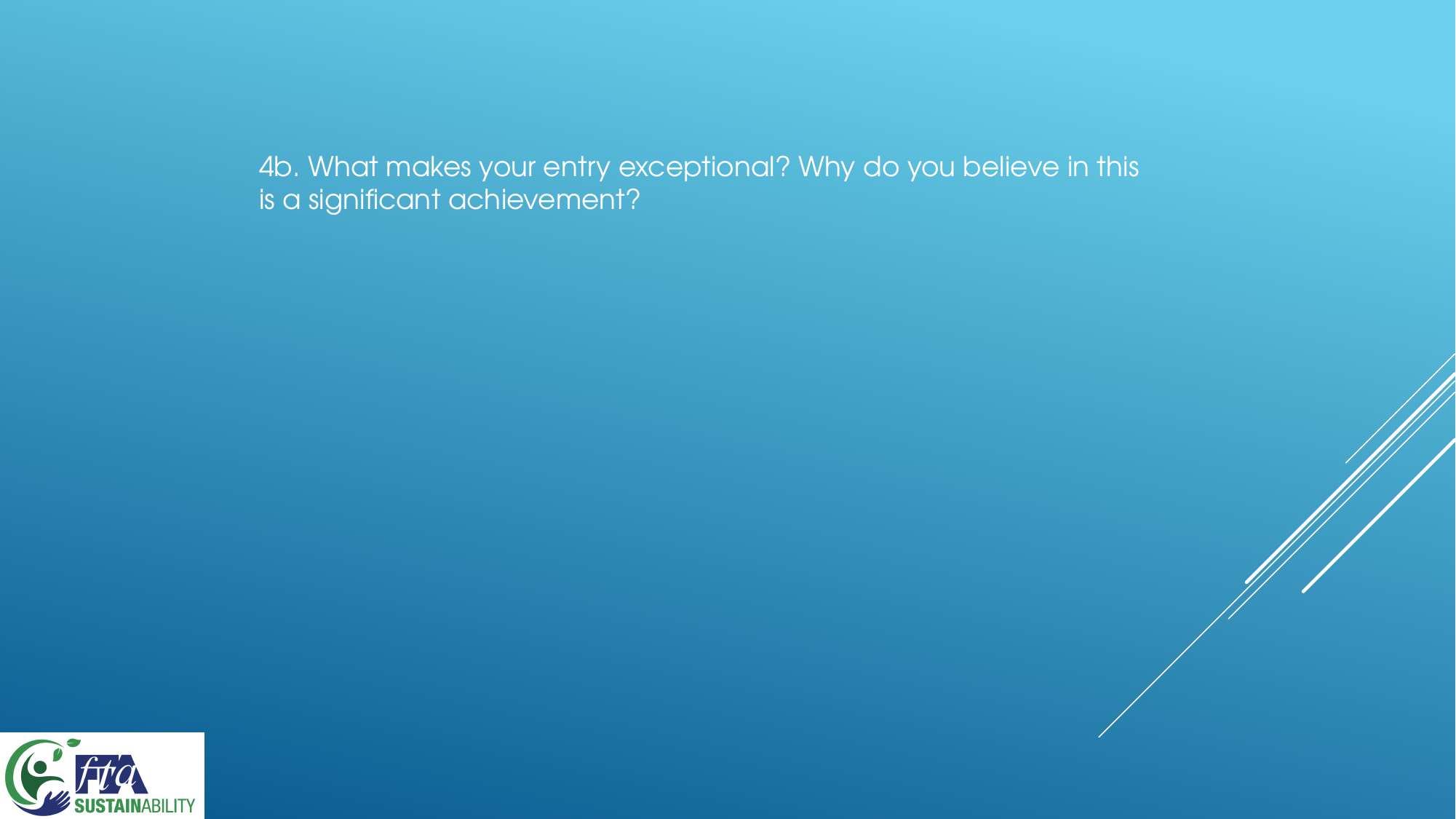

4b. What makes your entry exceptional? Why do you believe in this is a significant achievement?